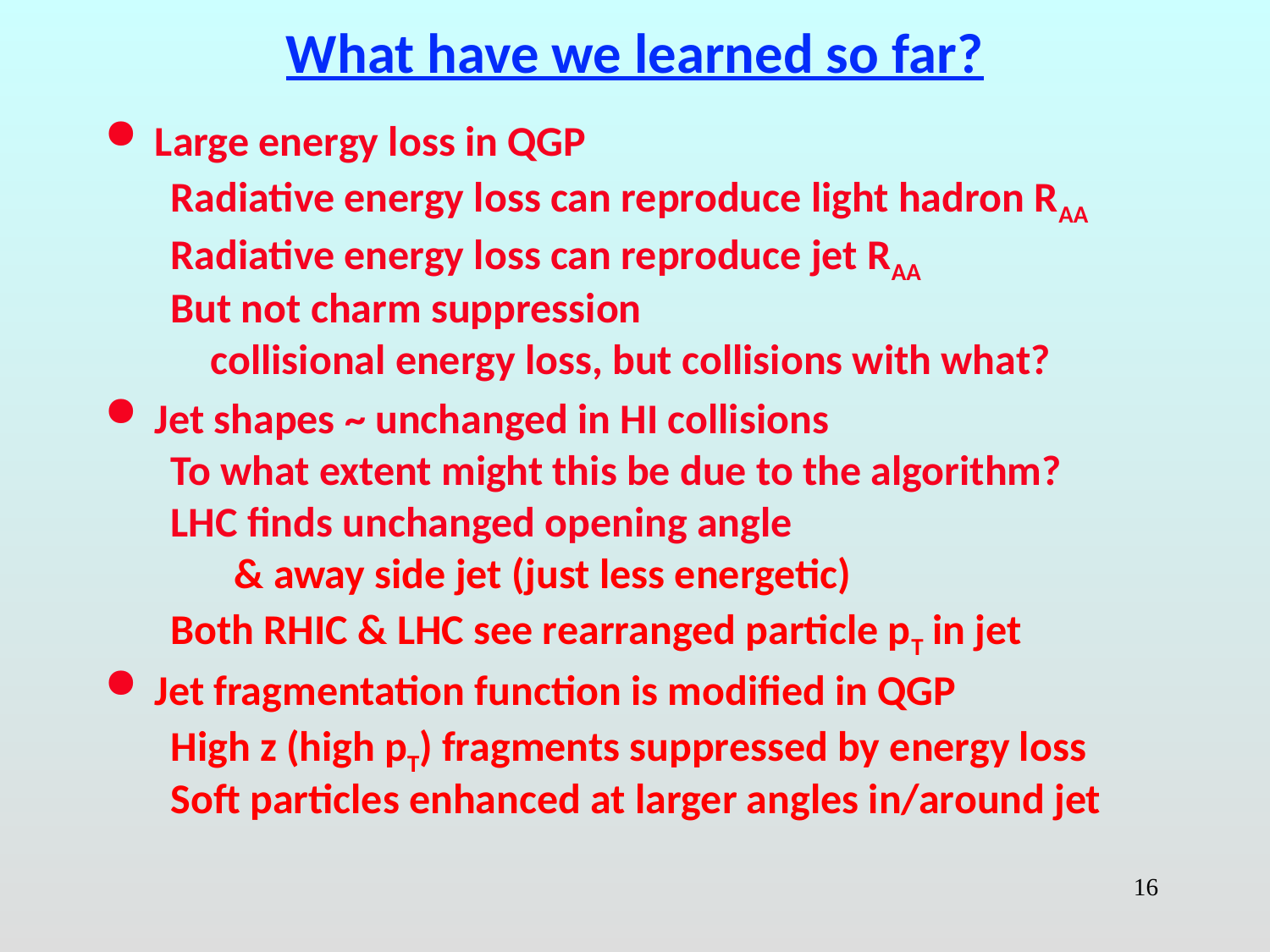

# What have we learned so far?
Large energy loss in QGP
Radiative energy loss can reproduce light hadron RAA
Radiative energy loss can reproduce jet RAA
But not charm suppression
	collisional energy loss, but collisions with what?
Jet shapes ~ unchanged in HI collisions
To what extent might this be due to the algorithm?
LHC finds unchanged opening angle
& away side jet (just less energetic)
Both RHIC & LHC see rearranged particle pT in jet
Jet fragmentation function is modified in QGP
High z (high pT) fragments suppressed by energy loss
Soft particles enhanced at larger angles in/around jet
16